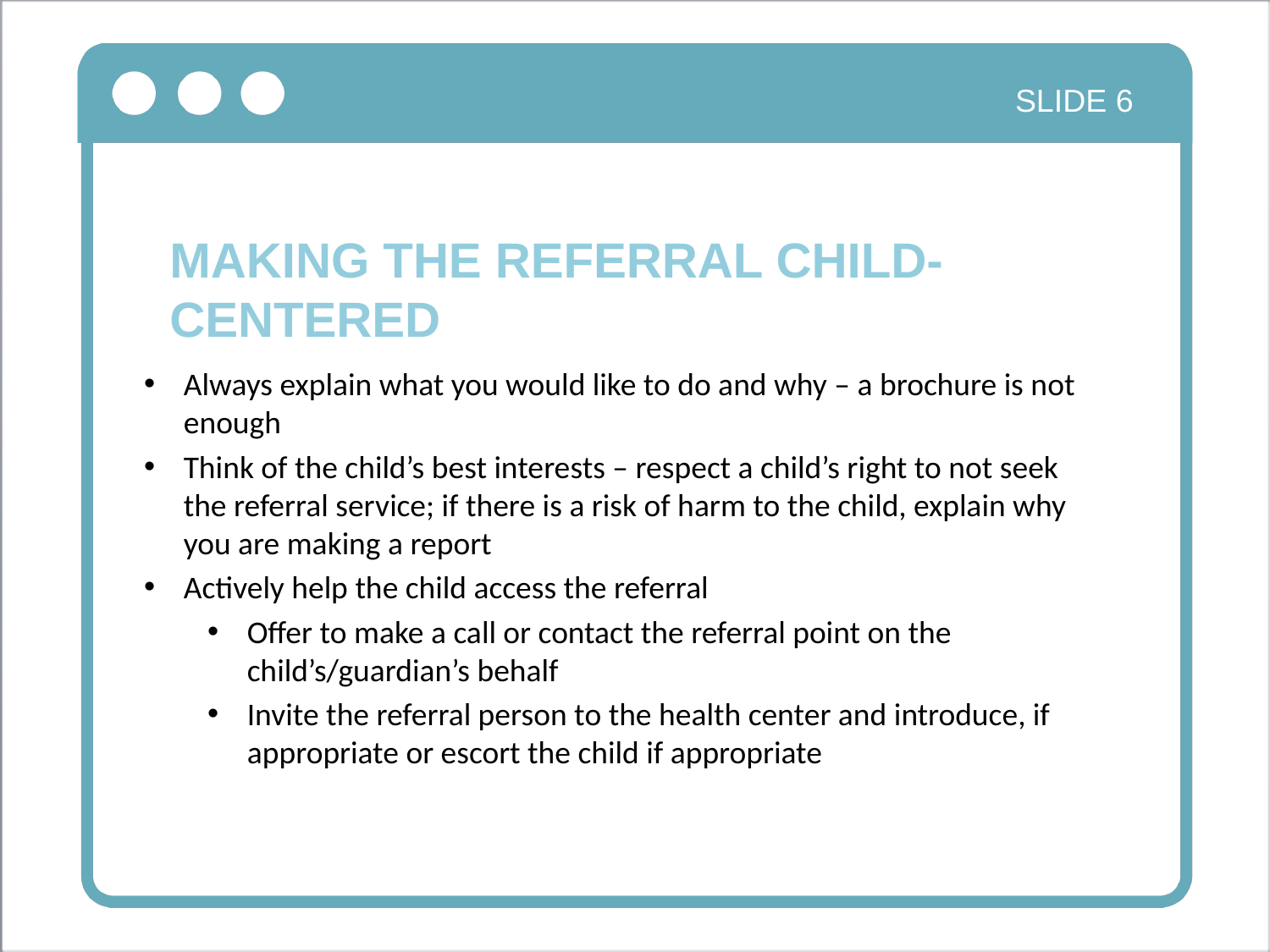

SLIDE 6

MAKING THE REFERRAL CHILD-CENTERED

Always explain what you would like to do and why – a brochure is not enough
Think of the child’s best interests – respect a child’s right to not seek the referral service; if there is a risk of harm to the child, explain why you are making a report
Actively help the child access the referral
Offer to make a call or contact the referral point on the child’s/guardian’s behalf
Invite the referral person to the health center and introduce, if appropriate or escort the child if appropriate